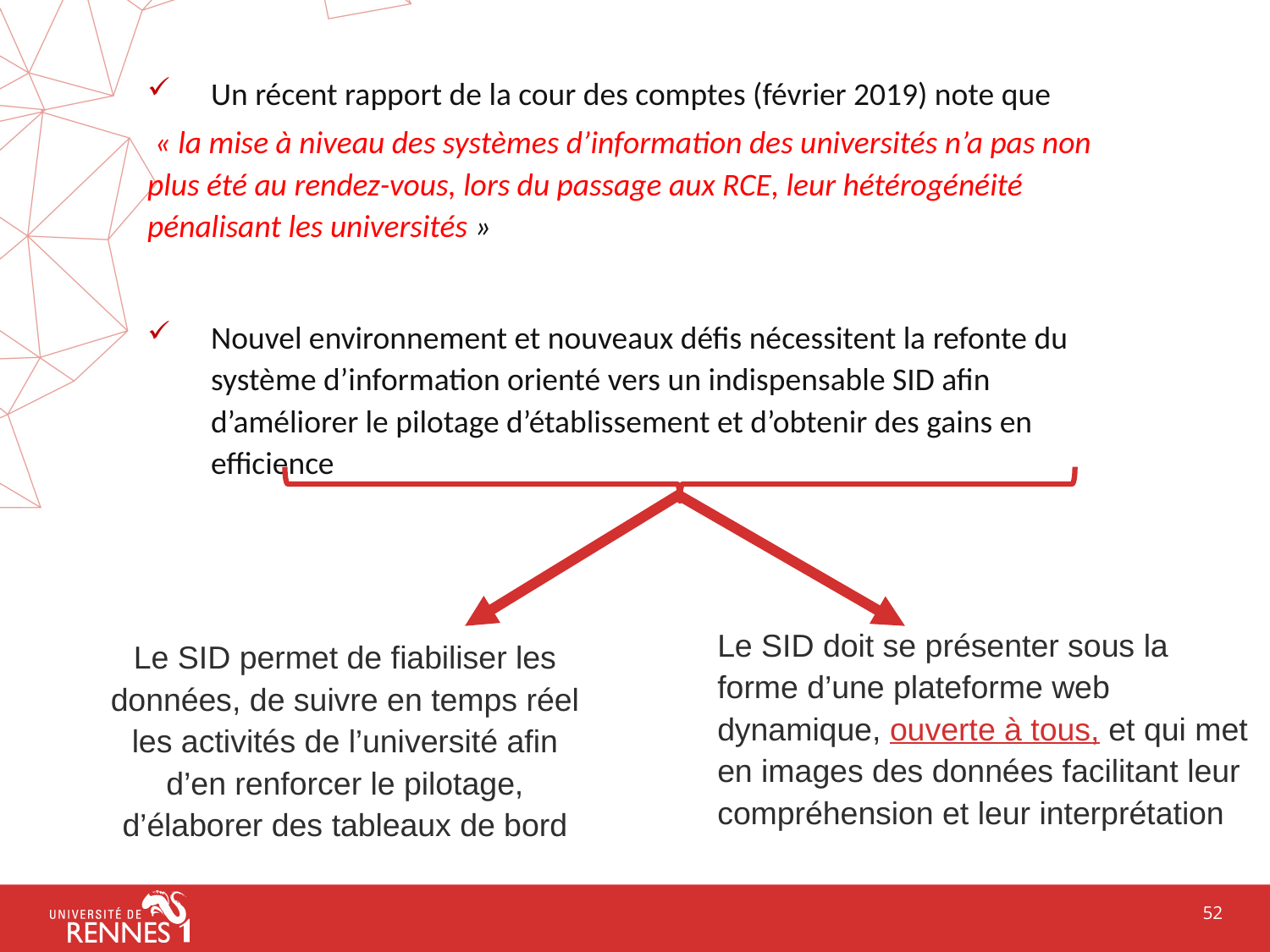

Un récent rapport de la cour des comptes (février 2019) note que
 « la mise à niveau des systèmes d’information des universités n’a pas non plus été au rendez-vous, lors du passage aux RCE, leur hétérogénéité pénalisant les universités »

Nouvel environnement et nouveaux défis nécessitent la refonte du système d’information orienté vers un indispensable SID afin d’améliorer le pilotage d’établissement et d’obtenir des gains en efficience

Le SID doit se présenter sous la forme d’une plateforme web dynamique, ouverte à tous, et qui met en images des données facilitant leur compréhension et leur interprétation
Le SID permet de fiabiliser les données, de suivre en temps réel les activités de l’université afin d’en renforcer le pilotage, d’élaborer des tableaux de bord
52